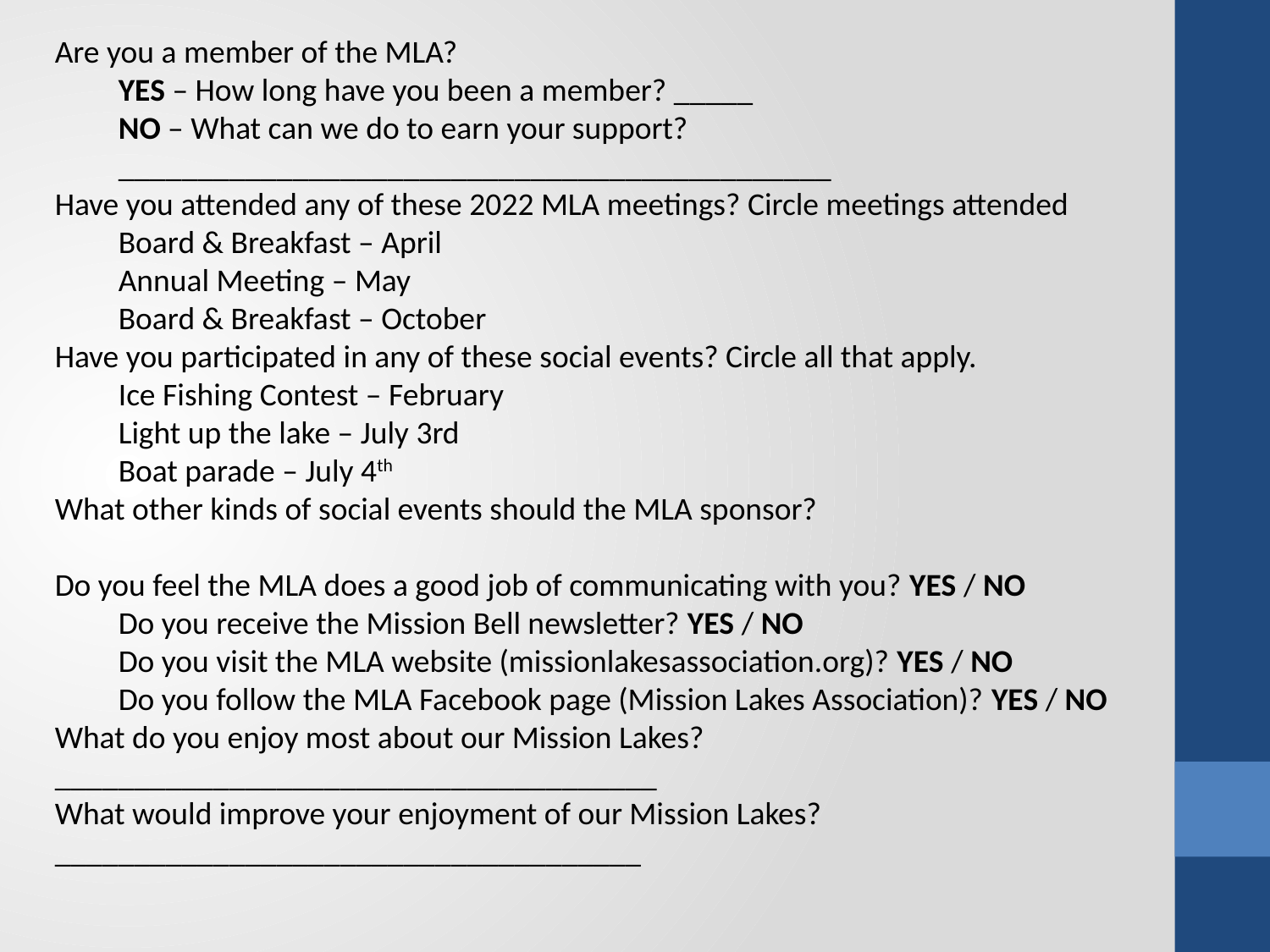

2022 Mission Lakes Association (MLA) Survey
______________________________________
Rate the following regarding your use of our lakes. Circle one response for each.
Swimming – Excellent / Good / Impaired / Unacceptable
Fishing - Excellent / Good / Impaired / Unacceptable
Boating - Excellent / Good / Impaired / Unacceptable
“Viewscape” - Excellent / Good / Impaired / Unacceptable
Contribution to property value - Excellent / Good / Impaired / Unacceptable
MLA has only been selectively treating areas on our lakes with high concentration of Aquatic Invasive Species for many years. How do you feel about AIS and the herbicide treatment? Circle one.
Get rid of all AIS in our lakes
Continue selective herbicide treatment
Opposed to use of herbicides
Don’t bother as nature will take it’s own course
Would you be interested in learning about ways you can reduce your property’s impact on our lakes? YES / NO
The MLA board thanks you for your responses!

Are you a member of the MLA?
YES – How long have you been a member? _____
NO – What can we do to earn your support? _____________________________________________
Have you attended any of these 2022 MLA meetings? Circle meetings attended
Board & Breakfast – April
Annual Meeting – May
Board & Breakfast – October
Have you participated in any of these social events? Circle all that apply.
Ice Fishing Contest – February
Light up the lake – July 3rd
Boat parade – July 4th
What other kinds of social events should the MLA sponsor?
Do you feel the MLA does a good job of communicating with you? YES / NO
Do you receive the Mission Bell newsletter? YES / NO
Do you visit the MLA website (missionlakesassociation.org)? YES / NO
Do you follow the MLA Facebook page (Mission Lakes Association)? YES / NO
What do you enjoy most about our Mission Lakes?
______________________________________
What would improve your enjoyment of our Mission Lakes?
_____________________________________